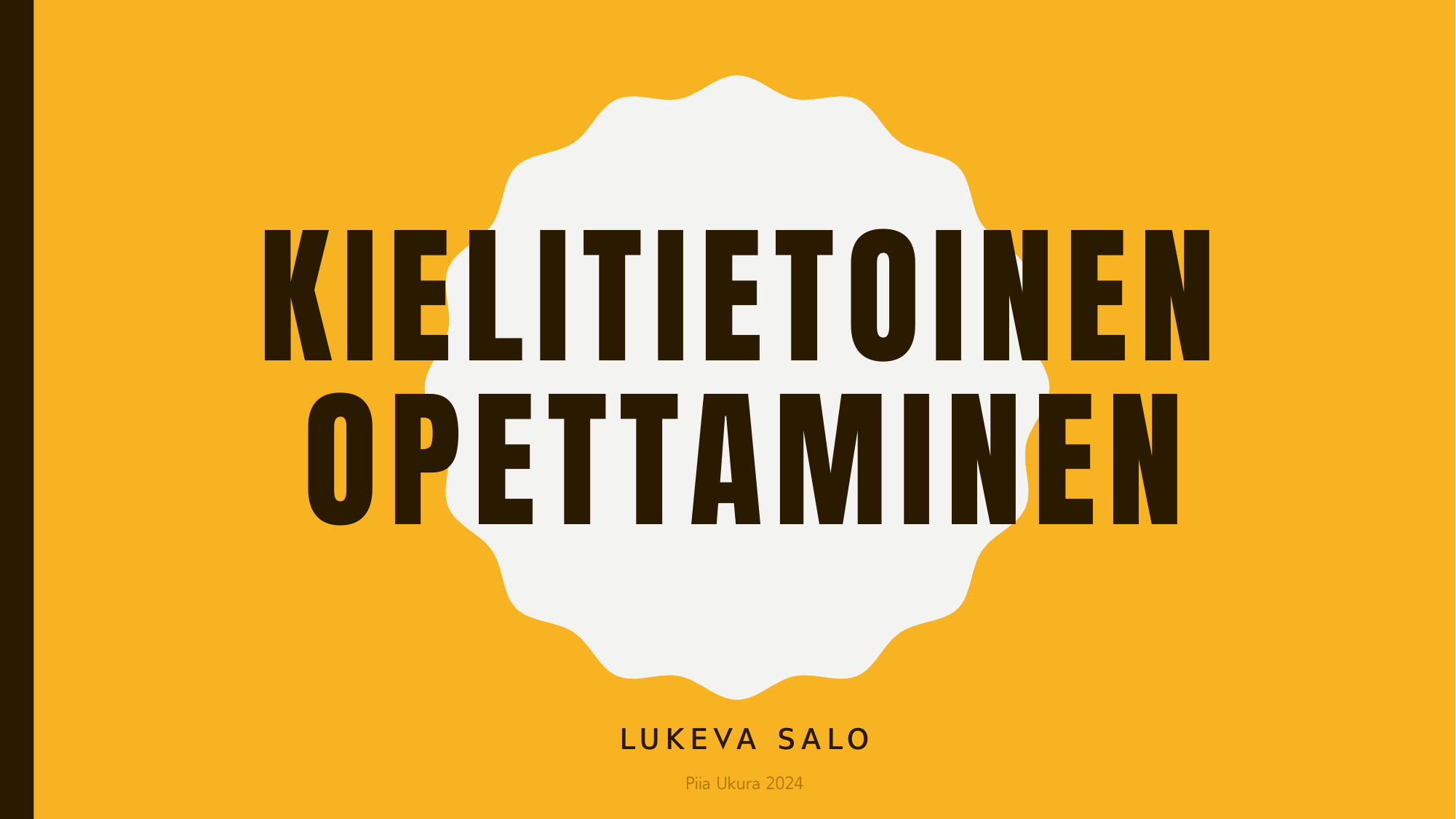

# Kielitietoinen opettaminen
Lukeva salo
Piia Ukura 2024